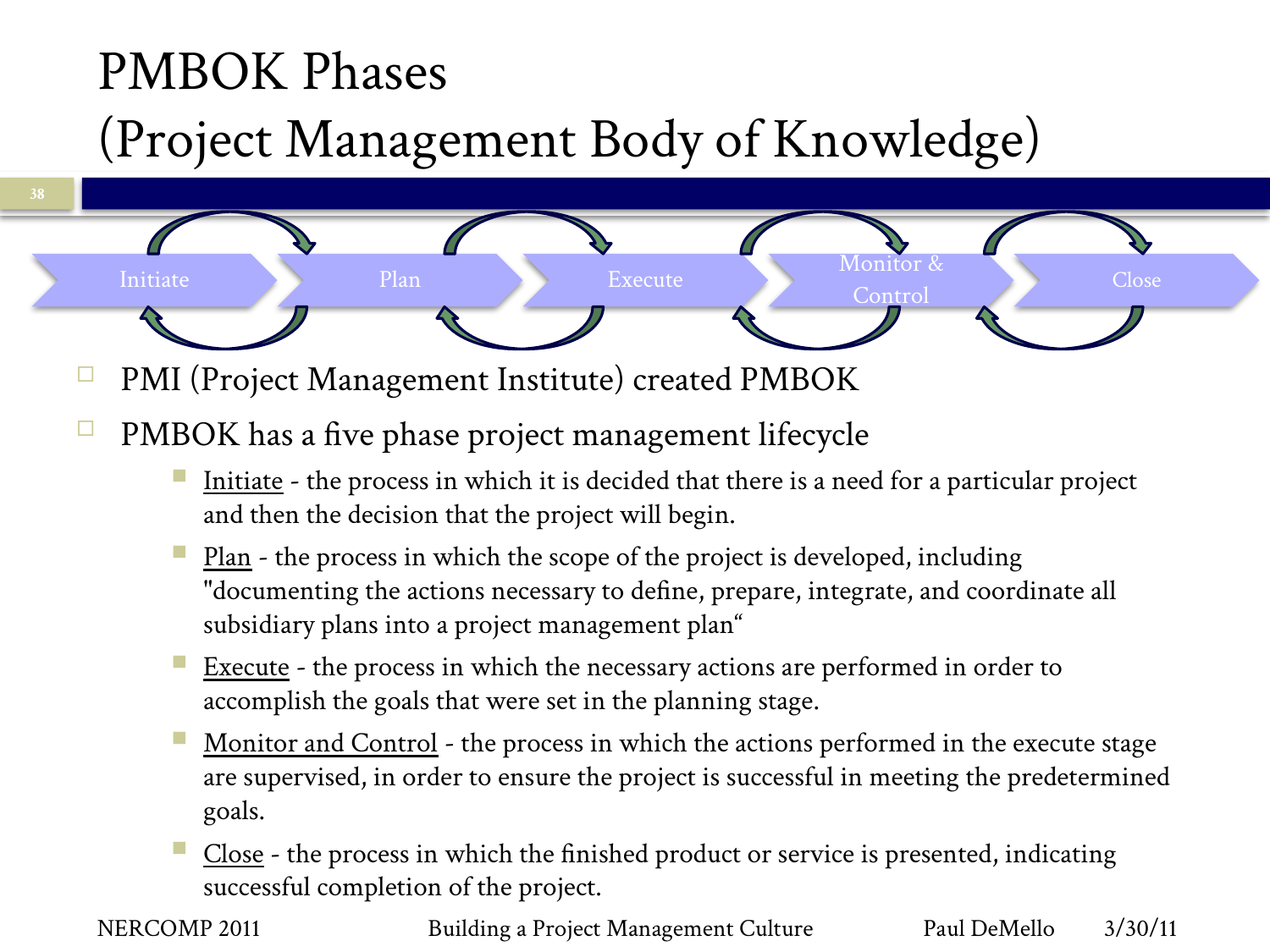

# PMBOK Phases (Project Management Body of Knowledge)
38

Initiate
Plan
Execute
Monitor & Control
Close

PMI (Project Management Institute) created PMBOK
PMBOK has a five phase project management lifecycle
Initiate - the process in which it is decided that there is a need for a particular project and then the decision that the project will begin.
Plan - the process in which the scope of the project is developed, including "documenting the actions necessary to define, prepare, integrate, and coordinate all subsidiary plans into a project management plan“
Execute - the process in which the necessary actions are performed in order to accomplish the goals that were set in the planning stage.
Monitor and Control - the process in which the actions performed in the execute stage are supervised, in order to ensure the project is successful in meeting the predetermined goals.
Close - the process in which the finished product or service is presented, indicating successful completion of the project.
NERCOMP 2011 	              Building a Project Management Culture                    Paul DeMello         3/30/11